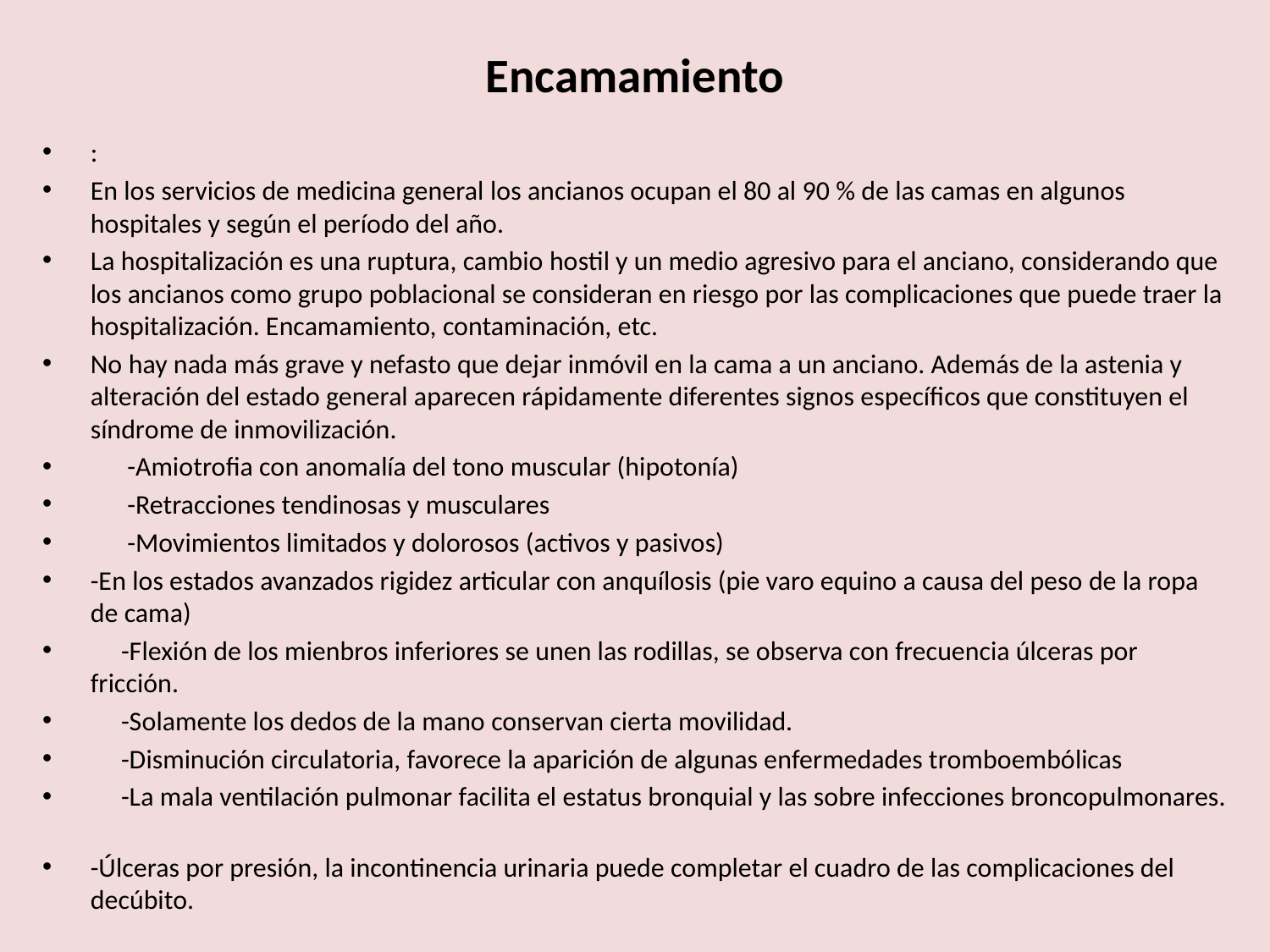

# Encamamiento
:
En los servicios de medicina general los ancianos ocupan el 80 al 90 % de las camas en algunos hospitales y según el período del año.
La hospitalización es una ruptura, cambio hostil y un medio agresivo para el anciano, considerando que los ancianos como grupo poblacional se consideran en riesgo por las complicaciones que puede traer la hospitalización. Encamamiento, contaminación, etc.
No hay nada más grave y nefasto que dejar inmóvil en la cama a un anciano. Además de la astenia y alteración del estado general aparecen rápidamente diferentes signos específicos que constituyen el síndrome de inmovilización.
      -Amiotrofia con anomalía del tono muscular (hipotonía)
      -Retracciones tendinosas y musculares
      -Movimientos limitados y dolorosos (activos y pasivos)
-En los estados avanzados rigidez articular con anquílosis (pie varo equino a causa del peso de la ropa de cama)
     -Flexión de los mienbros inferiores se unen las rodillas, se observa con frecuencia úlceras por fricción.
     -Solamente los dedos de la mano conservan cierta movilidad.
     -Disminución circulatoria, favorece la aparición de algunas enfermedades tromboembólicas
     -La mala ventilación pulmonar facilita el estatus bronquial y las sobre infecciones broncopulmonares.
-Úlceras por presión, la incontinencia urinaria puede completar el cuadro de las complicaciones del decúbito.